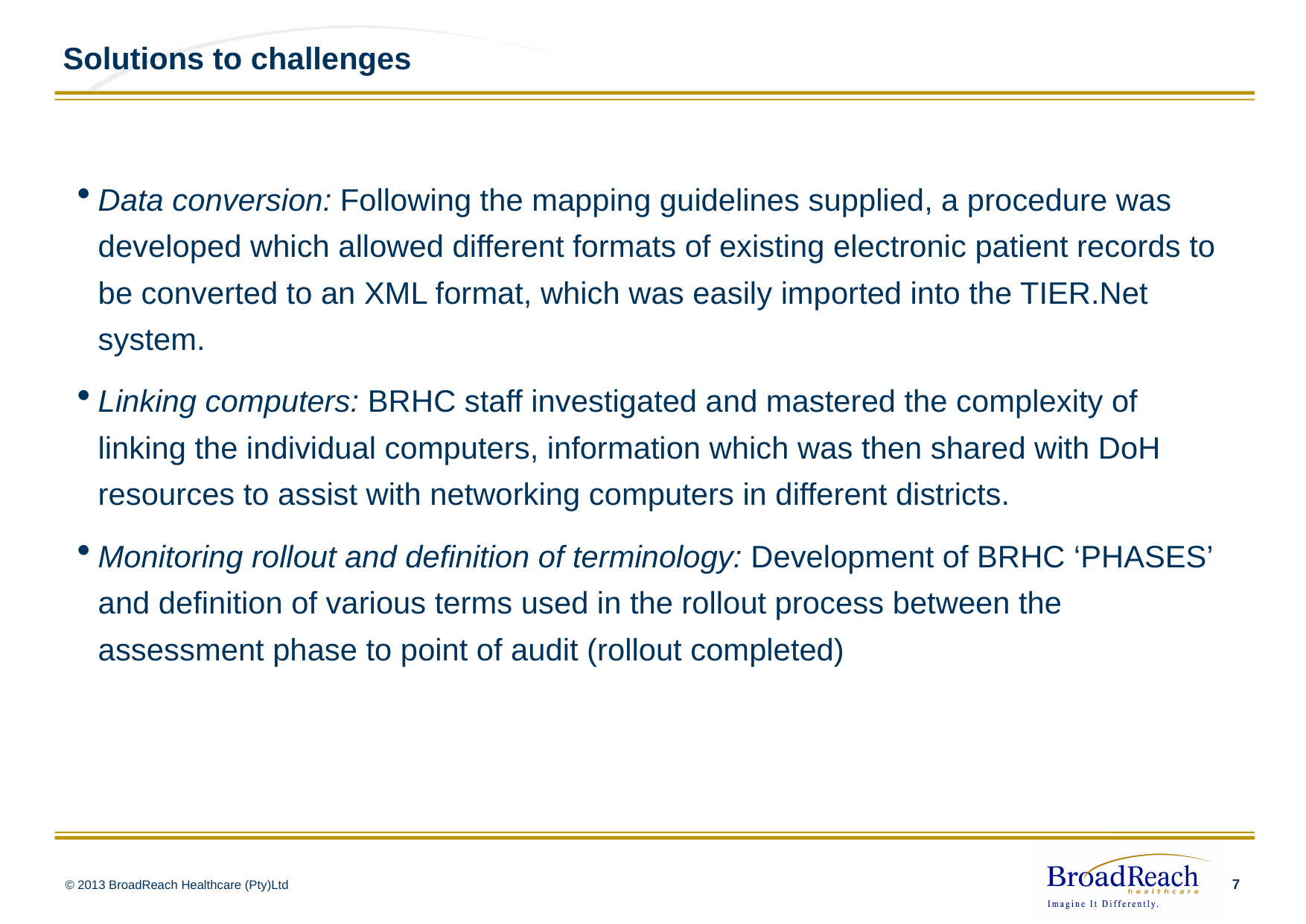

# Solutions to challenges
Data conversion: Following the mapping guidelines supplied, a procedure was developed which allowed different formats of existing electronic patient records to be converted to an XML format, which was easily imported into the TIER.Net system.
Linking computers: BRHC staff investigated and mastered the complexity of linking the individual computers, information which was then shared with DoH resources to assist with networking computers in different districts.
Monitoring rollout and definition of terminology: Development of BRHC ‘PHASES’ and definition of various terms used in the rollout process between the assessment phase to point of audit (rollout completed)